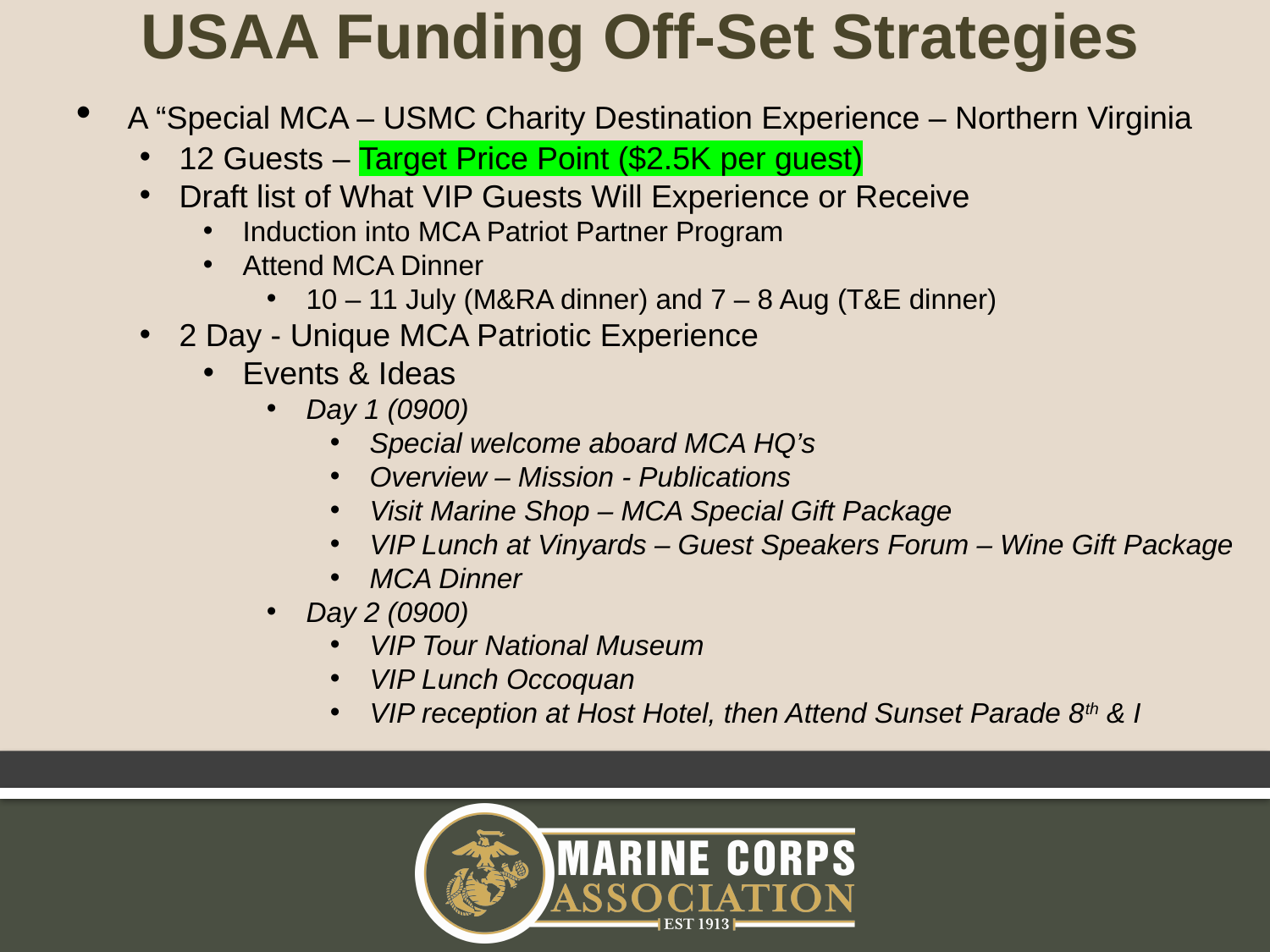

A “Special MCA – USMC Charity Destination Experience – Northern Virginia
12 Guests – Target Price Point ($2.5K per guest)
Draft list of What VIP Guests Will Experience or Receive
Induction into MCA Patriot Partner Program
Attend MCA Dinner
10 – 11 July (M&RA dinner) and 7 – 8 Aug (T&E dinner)
2 Day - Unique MCA Patriotic Experience
Events & Ideas
Day 1 (0900)
Special welcome aboard MCA HQ’s
Overview – Mission - Publications
Visit Marine Shop – MCA Special Gift Package
VIP Lunch at Vinyards – Guest Speakers Forum – Wine Gift Package
MCA Dinner
Day 2 (0900)
VIP Tour National Museum
VIP Lunch Occoquan
VIP reception at Host Hotel, then Attend Sunset Parade 8th & I

USAA Funding Off-Set Strategies